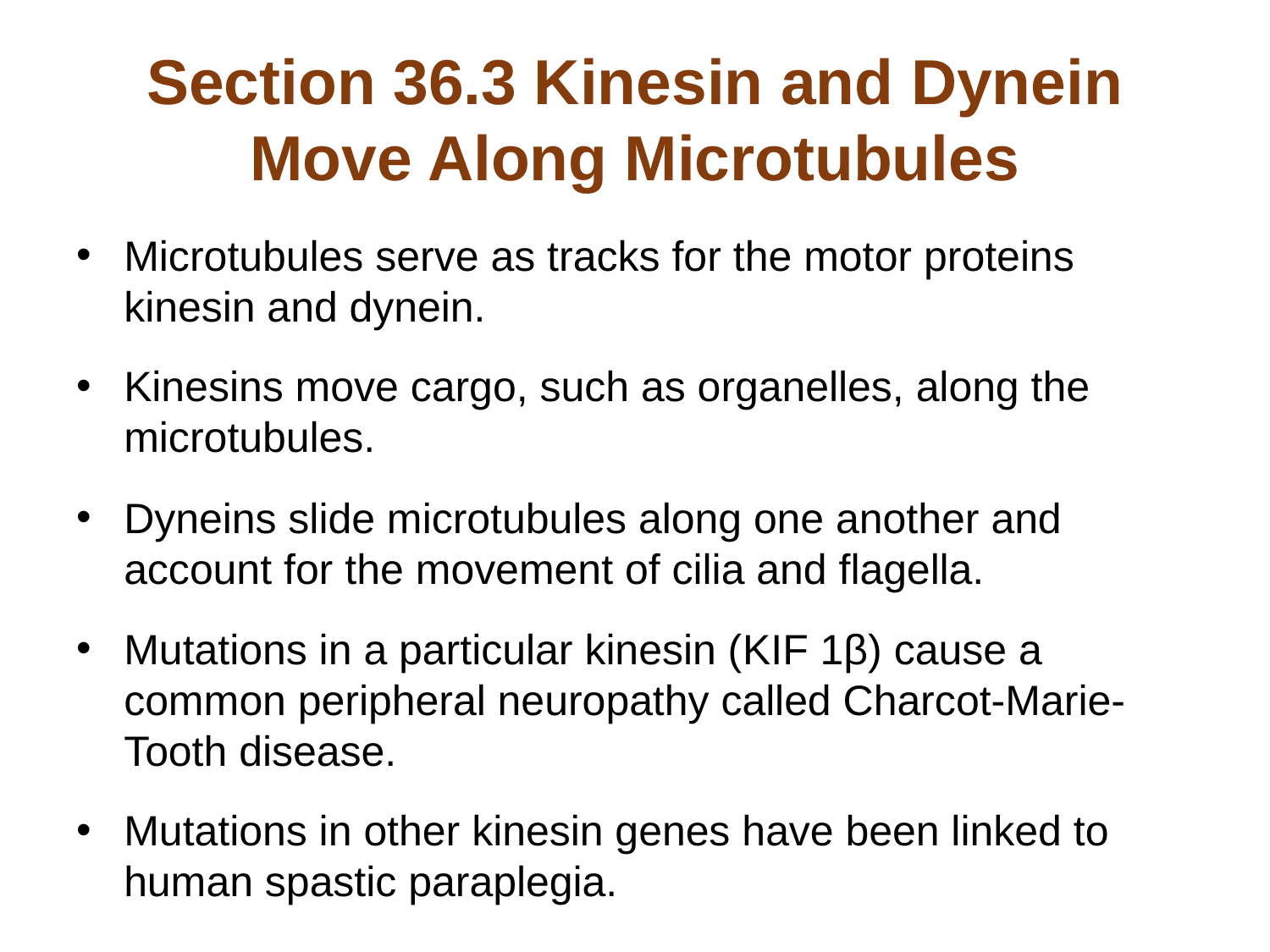

# Section 36.3 Kinesin and Dynein Move Along Microtubules
Microtubules serve as tracks for the motor proteins kinesin and dynein.
Kinesins move cargo, such as organelles, along the microtubules.
Dyneins slide microtubules along one another and account for the movement of cilia and flagella.
Mutations in a particular kinesin (KIF 1β) cause a common peripheral neuropathy called Charcot-Marie-Tooth disease.
Mutations in other kinesin genes have been linked to human spastic paraplegia.